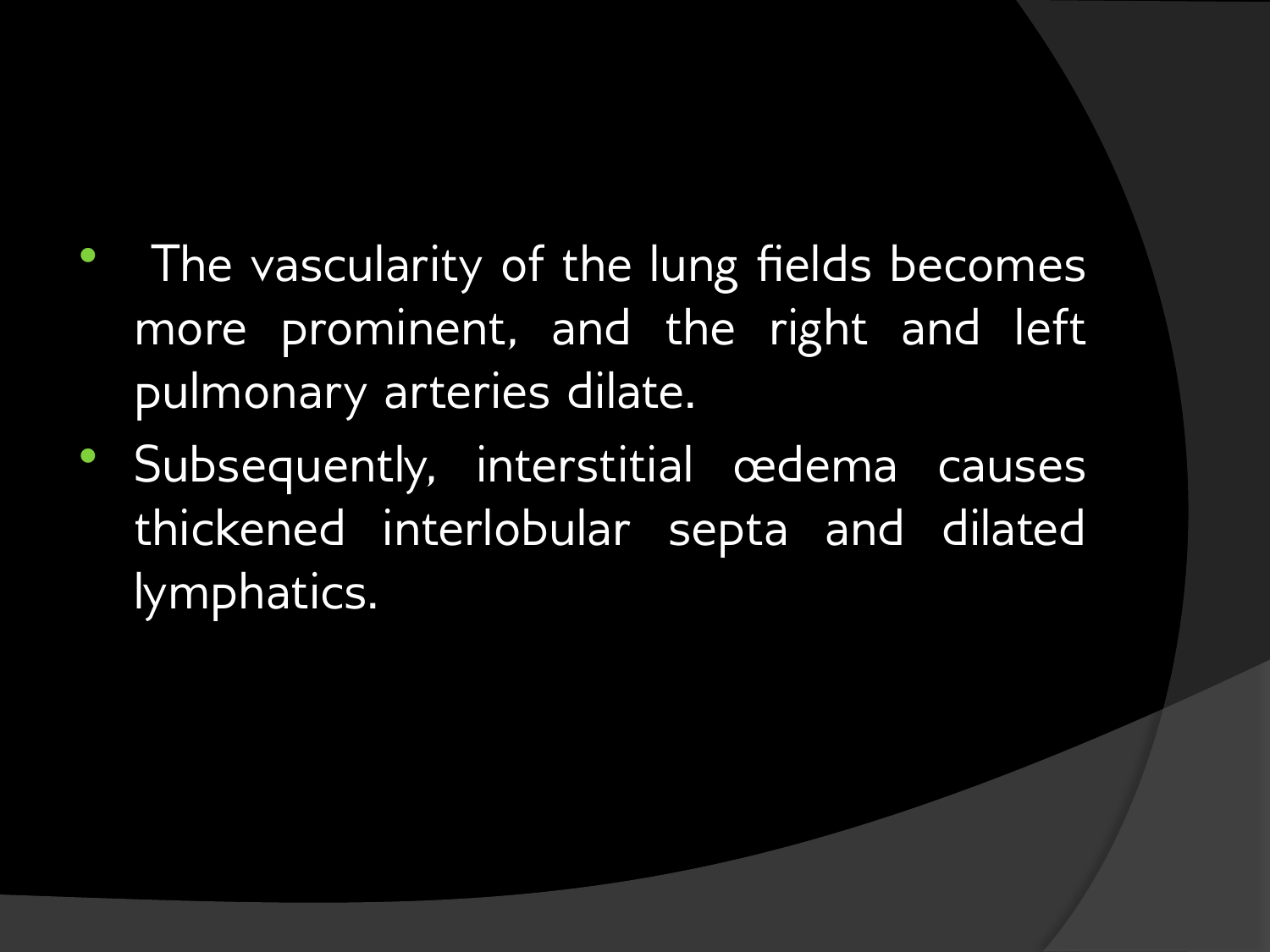

#
 The vascularity of the lung fields becomes more prominent, and the right and left pulmonary arteries dilate.
Subsequently, interstitial oedema causes thickened interlobular septa and dilated lymphatics.